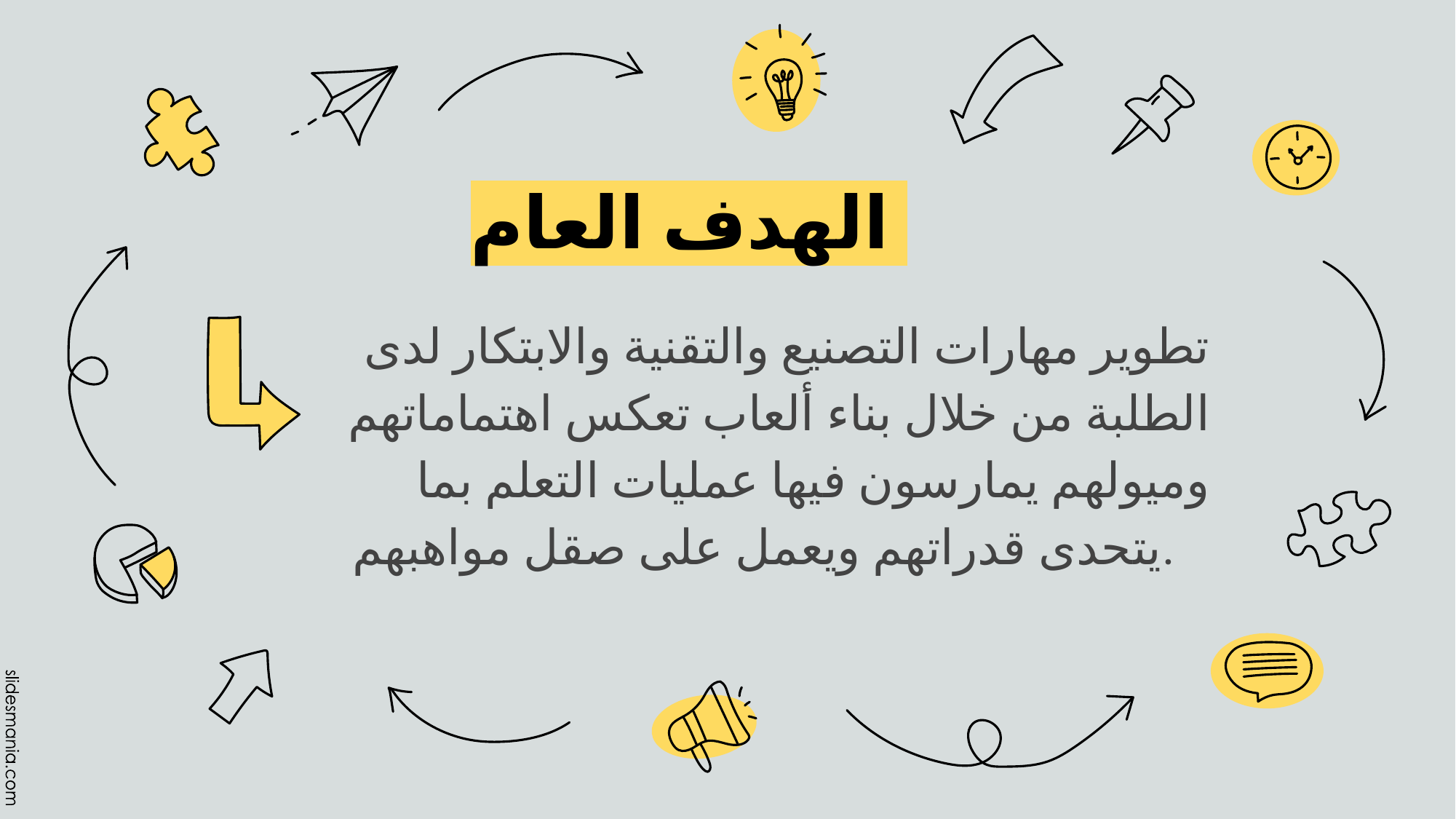

# الهدف العام
تطوير مهارات التصنيع والتقنية والابتكار لدى الطلبة من خلال بناء ألعاب تعكس اهتماماتهم وميولهم يمارسون فيها عمليات التعلم بما يتحدى قدراتهم ويعمل على صقل مواهبهم.